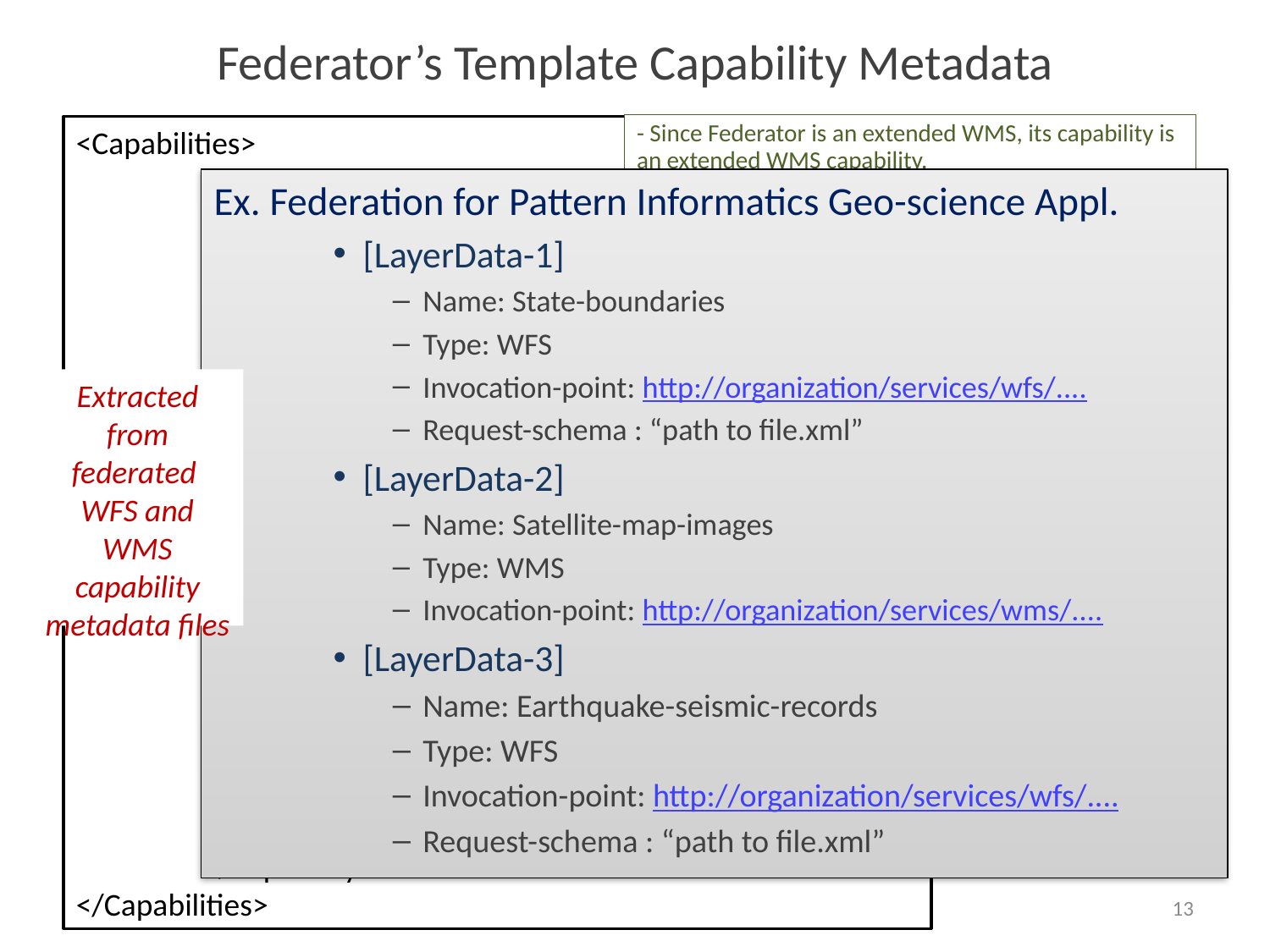

# Federator’s Template Capability Metadata
- Since Federator is an extended WMS, its capability is an extended WMS capability.

- Federated data sets are defined under the tag called “Layers” with the  attribute “cascaded” set to 1.

- Federator publishes these data sets as if they are its own, and serves them indirectly

<Capabilities>
	<Service>
		<Name>
		<OnlineResource>
		<ContactInfo>
	</Service>
	<Capability>
		<Request>
		              <GetCapability>
		              <GetMap>
		              <GetFeaturInfo>
		</Request>
		<Layers cascaded=‘1’>
		           <Layer-1: REFERENCE to remote WFS>
			  - Web Service invocation point
			  - Query schema
		           <Layer-2: REFERENCE to remote WMS>
			   - Web Service invocation point
		</LayerList>
	</Capability>
</Capabilities>
Definitions of bindings to federated standard data services
See NEXT slide

WMS Service Interface

Ex. Federation for Pattern Informatics Geo-science Appl.
[LayerData-1]
Name: State-boundaries
Type: WFS
Invocation-point: http://organization/services/wfs/....
Request-schema : “path to file.xml”
[LayerData-2]
Name: Satellite-map-images
Type: WMS
Invocation-point: http://organization/services/wms/....
[LayerData-3]
Name: Earthquake-seismic-records
Type: WFS
Invocation-point: http://organization/services/wfs/....
Request-schema : “path to file.xml”
Extracted from federated
WFS and WMS capability metadata files

13